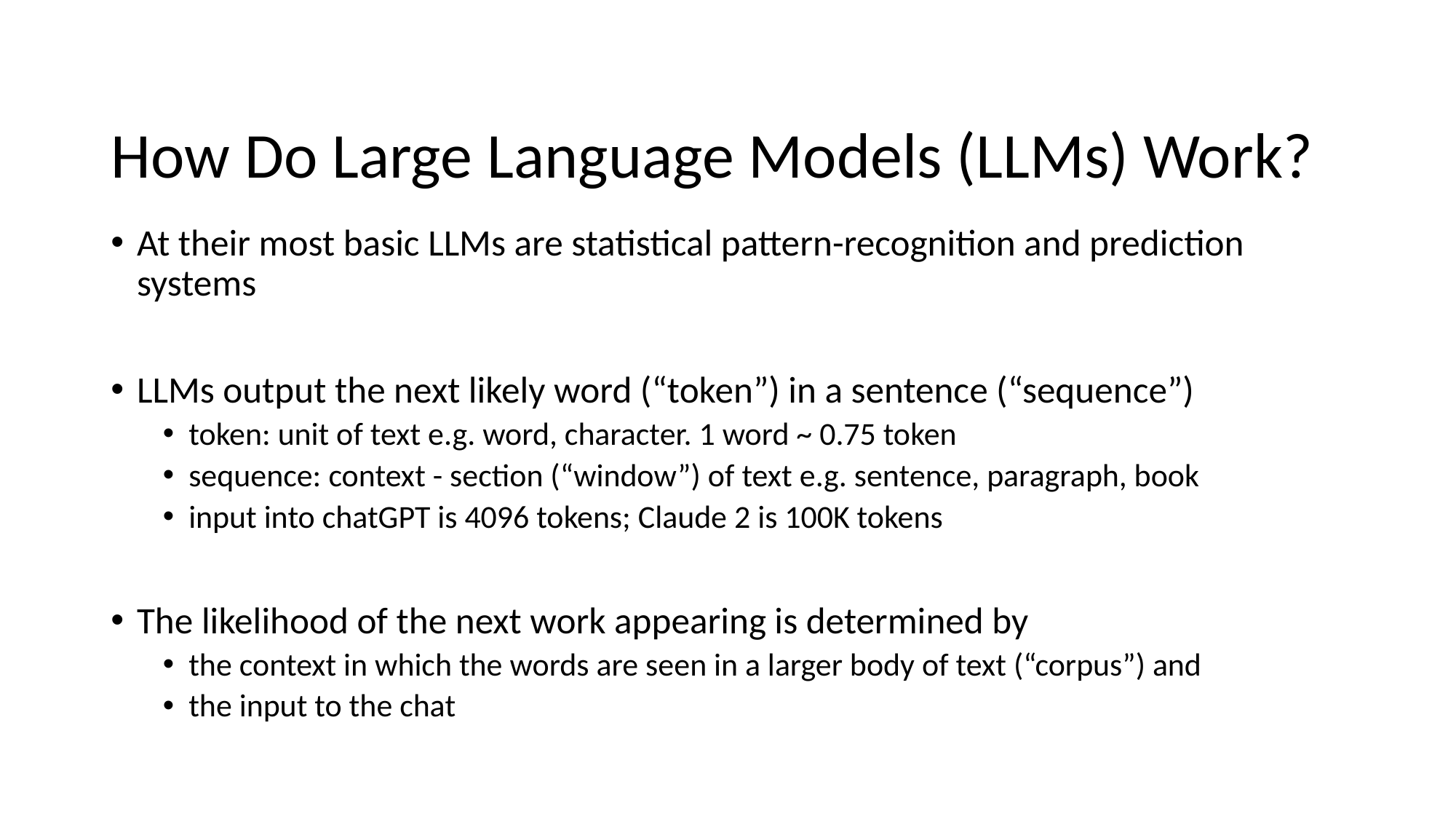

# How Do Large Language Models (LLMs) Work?
At their most basic LLMs are statistical pattern-recognition and prediction systems

LLMs output the next likely word (“token”) in a sentence (“sequence”)
token: unit of text e.g. word, character. 1 word ~ 0.75 token
sequence: context - section (“window”) of text e.g. sentence, paragraph, book
input into chatGPT is 4096 tokens; Claude 2 is 100K tokens

The likelihood of the next work appearing is determined by
the context in which the words are seen in a larger body of text (“corpus”) and
the input to the chat